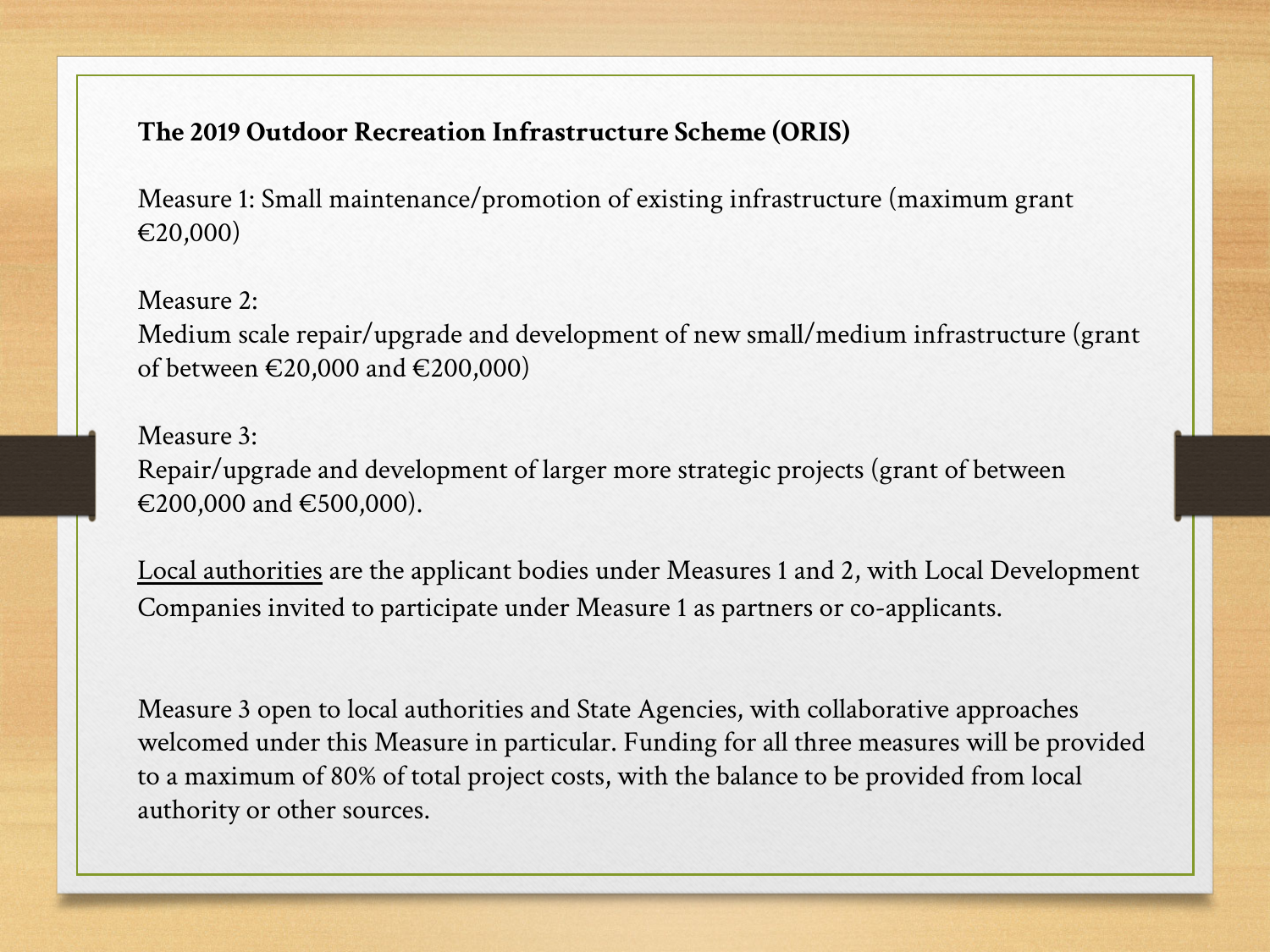

The 2019 Outdoor Recreation Infrastructure Scheme (ORIS)

Measure 1: Small maintenance/promotion of existing infrastructure (maximum grant €20,000)

Measure 2:
Medium scale repair/upgrade and development of new small/medium infrastructure (grant of between €20,000 and €200,000)

Measure 3:
Repair/upgrade and development of larger more strategic projects (grant of between €200,000 and €500,000).

Local authorities are the applicant bodies under Measures 1 and 2, with Local Development Companies invited to participate under Measure 1 as partners or co-applicants.

Measure 3 open to local authorities and State Agencies, with collaborative approaches welcomed under this Measure in particular. Funding for all three measures will be provided to a maximum of 80% of total project costs, with the balance to be provided from local authority or other sources.